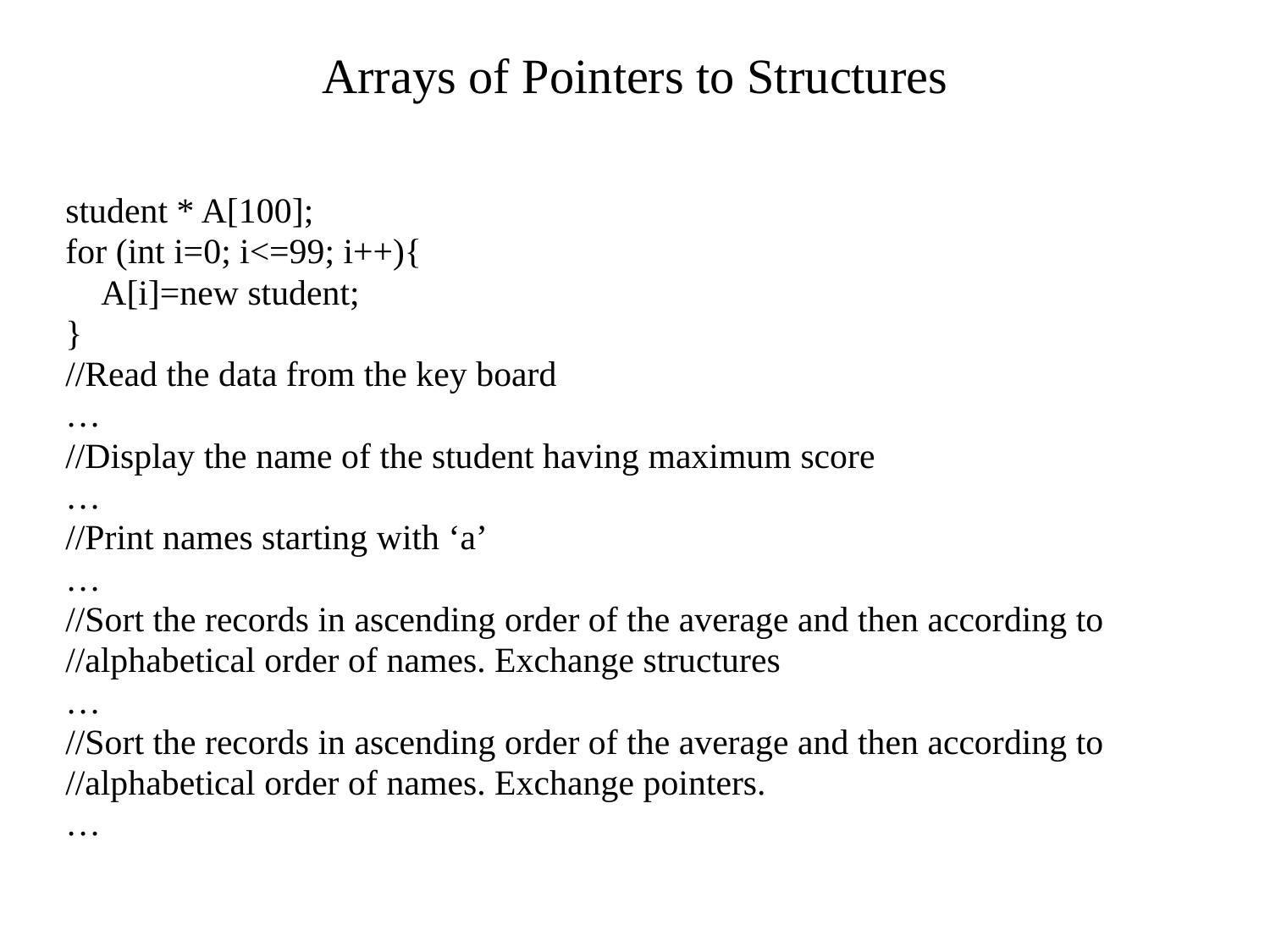

# Arrays of Pointers to Structures

student * A[100];
for (int i=0; i<=99; i++){
    A[i]=new student;
}
//Read the data from the key board
…
//Display the name of the student having maximum score
…
//Print names starting with ‘a’
…
//Sort the records in ascending order of the average and then according to
//alphabetical order of names. Exchange structures
…
//Sort the records in ascending order of the average and then according to
//alphabetical order of names. Exchange pointers.
…